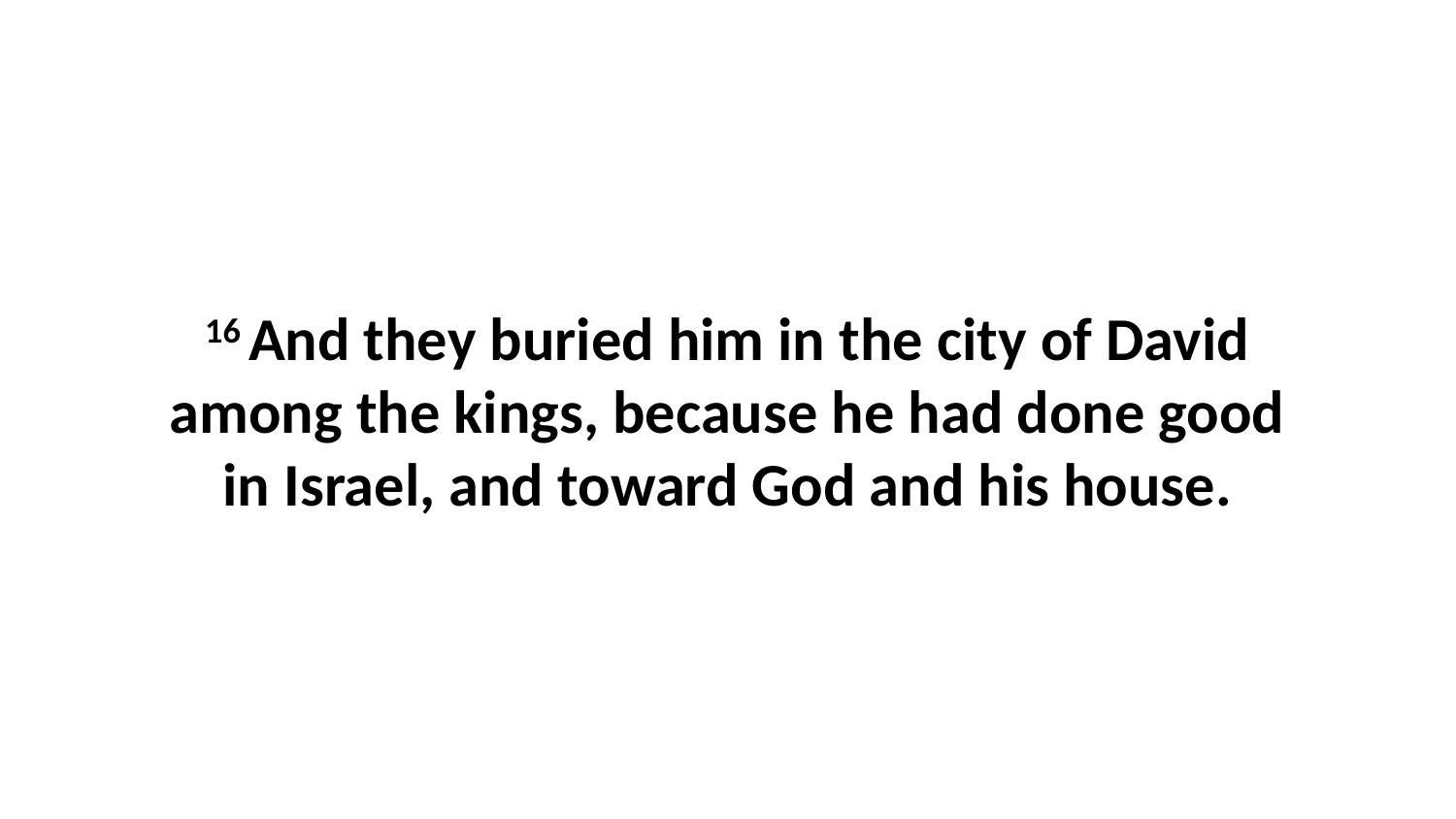

16 And they buried him in the city of David among the kings, because he had done good in Israel, and toward God and his house.